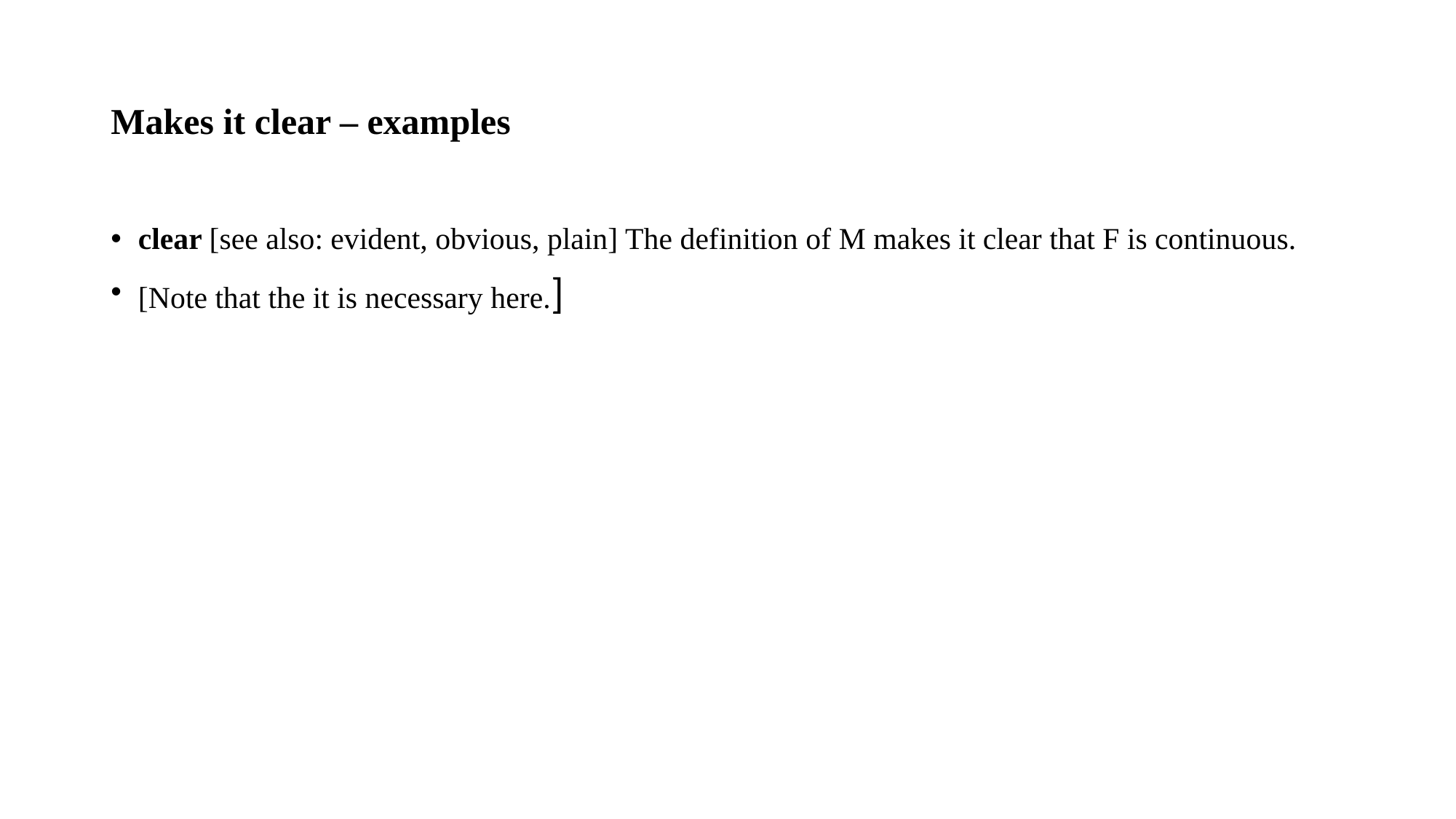

# Makes it clear – examples
clear [see also: evident, obvious, plain] The definition of M makes it clear that F is continuous.
[Note that the it is necessary here.]